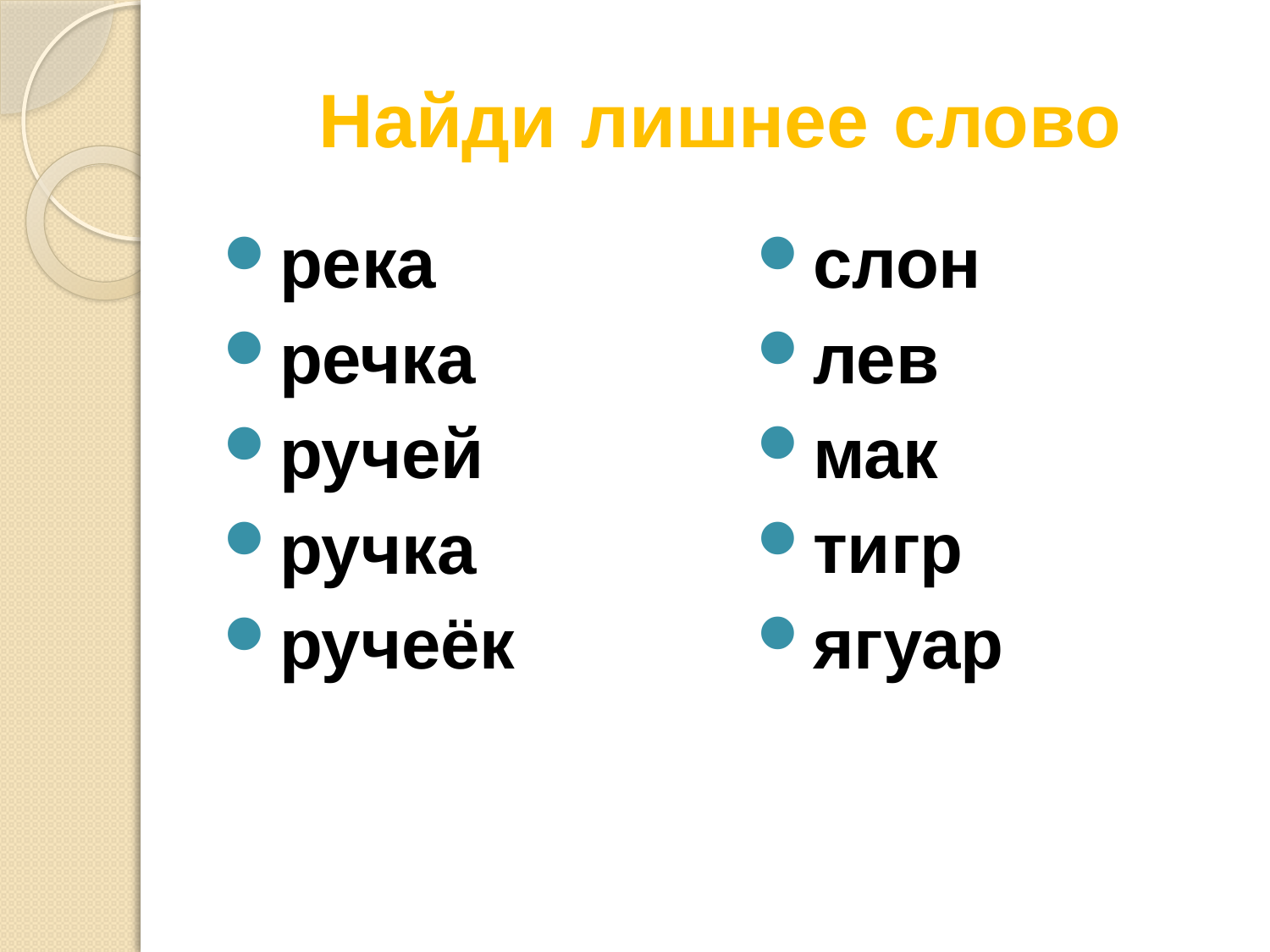

# Найди лишнее слово
река
речка
ручей
ручка
ручеёк

слон
лев
мак
тигр
ягуар